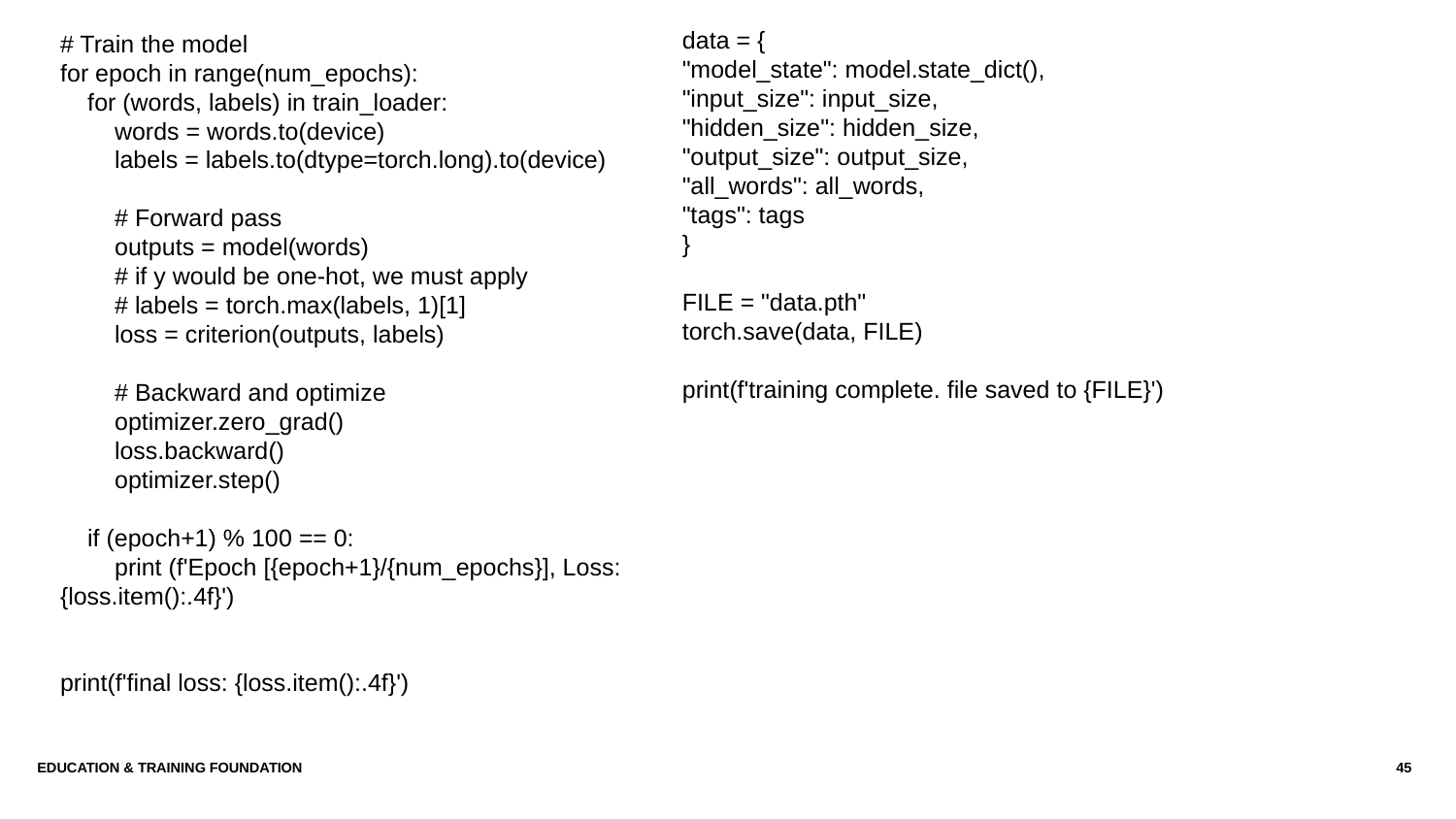

data = {
"model_state": model.state_dict(),
"input_size": input_size,
"hidden_size": hidden_size,
"output_size": output_size,
"all_words": all_words,
"tags": tags
}

FILE = "data.pth"
torch.save(data, FILE)

print(f'training complete. file saved to {FILE}')
# Train the model
for epoch in range(num_epochs):
    for (words, labels) in train_loader:
        words = words.to(device)
        labels = labels.to(dtype=torch.long).to(device)

        # Forward pass
        outputs = model(words)
        # if y would be one-hot, we must apply
        # labels = torch.max(labels, 1)[1]
        loss = criterion(outputs, labels)

        # Backward and optimize
        optimizer.zero_grad()
        loss.backward()
        optimizer.step()

    if (epoch+1) % 100 == 0:
        print (f'Epoch [{epoch+1}/{num_epochs}], Loss: {loss.item():.4f}')

print(f'final loss: {loss.item():.4f}')

Education & Training Foundation
45